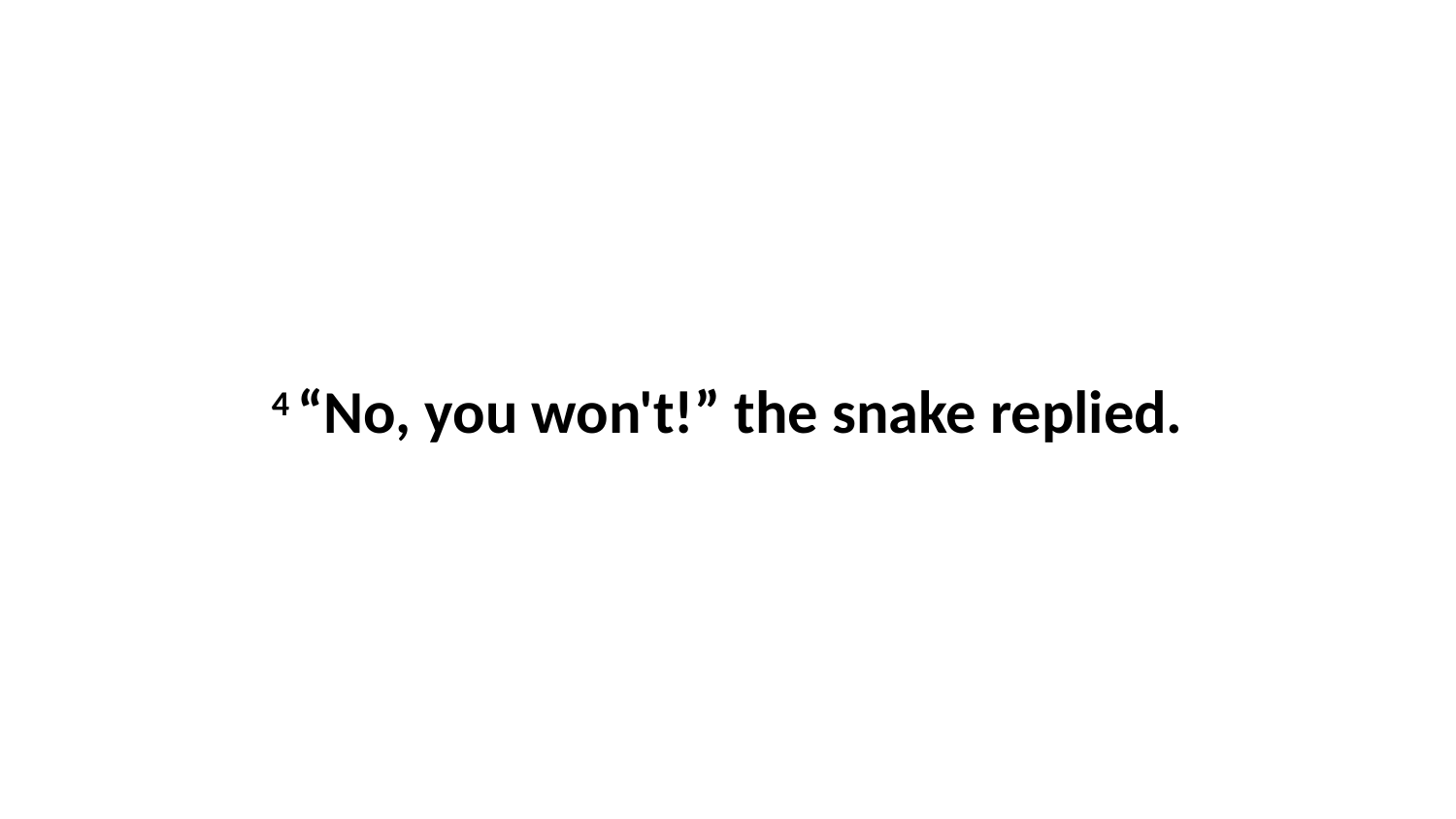

4 “No, you won't!” the snake replied.